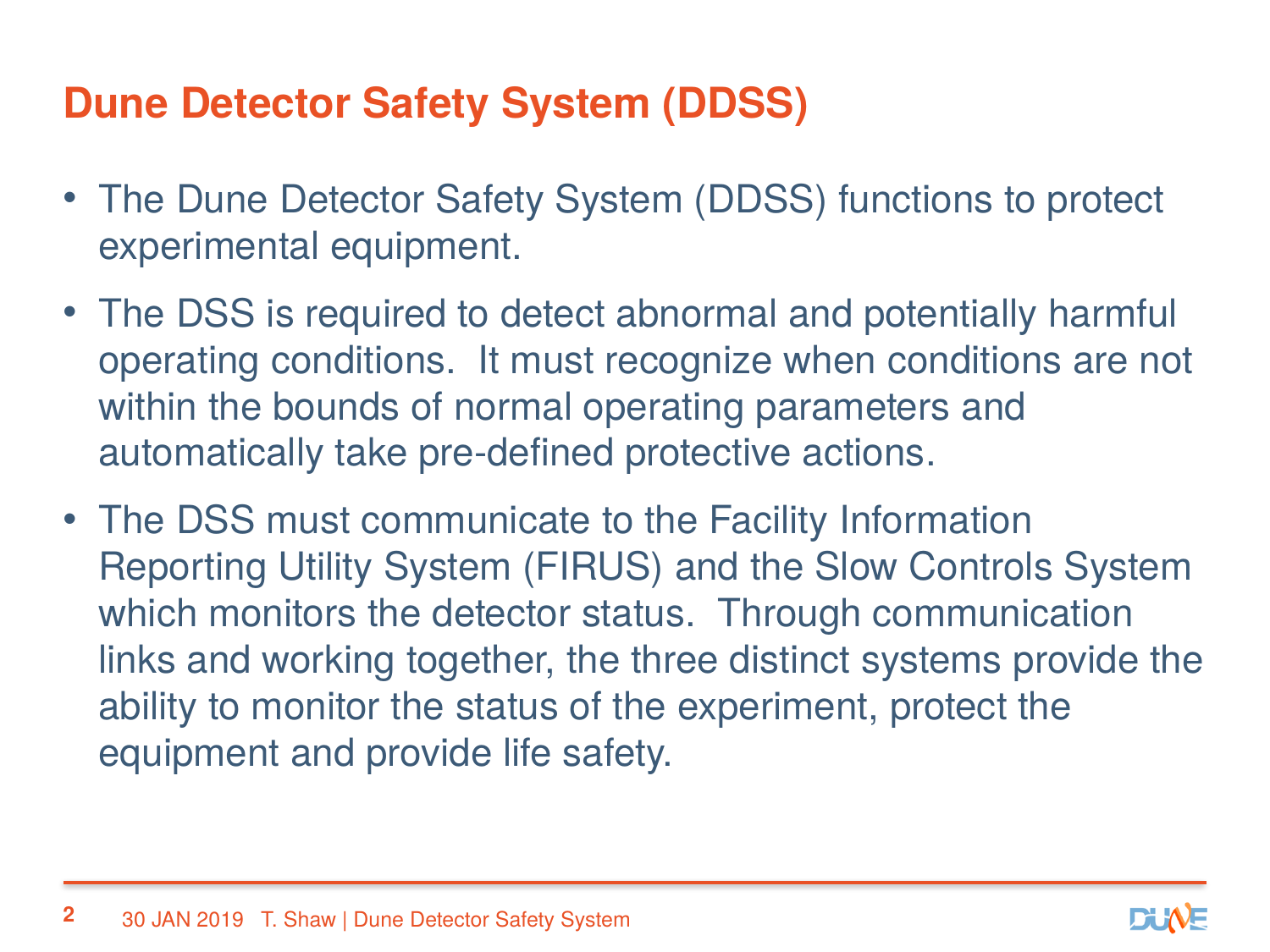

# Dune Detector Safety System (DDSS)
The Dune Detector Safety System (DDSS) functions to protect experimental equipment.
The DSS is required to detect abnormal and potentially harmful operating conditions.  It must recognize when conditions are not within the bounds of normal operating parameters and automatically take pre-defined protective actions.
The DSS must communicate to the Facility Information Reporting Utility System (FIRUS) and the Slow Controls System which monitors the detector status.  Through communication links and working together, the three distinct systems provide the ability to monitor the status of the experiment, protect the equipment and provide life safety.

2
30 JAN 2019
T. Shaw | Dune Detector Safety System